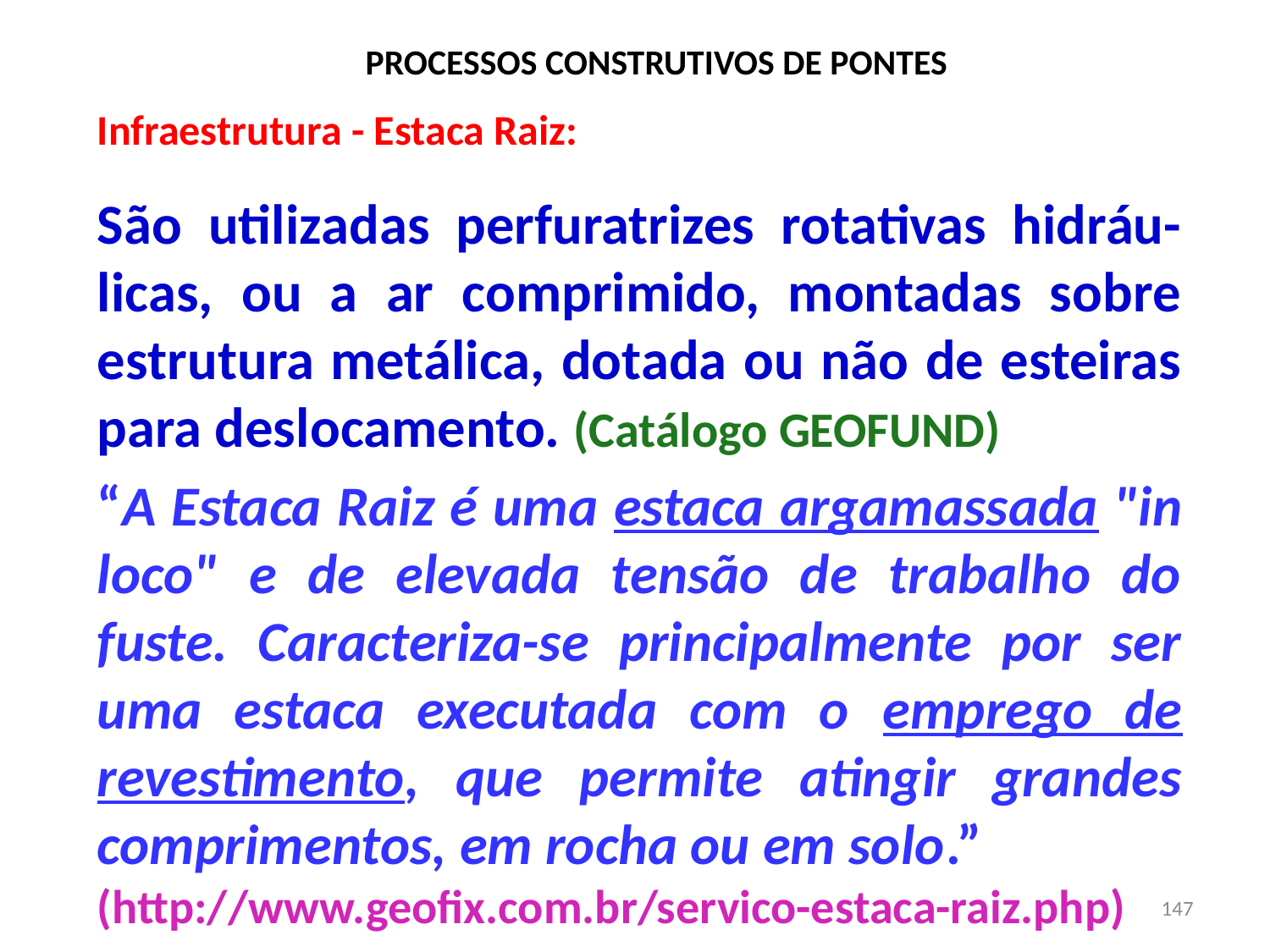

# PROCESSOS CONSTRUTIVOS DE PONTES
Infraestrutura - Estaca Raiz:

São utilizadas perfuratrizes rotativas hidráu-licas, ou a ar comprimido, montadas sobre estrutura metálica, dotada ou não de esteiras para deslocamento. (Catálogo GEOFUND)
“A Estaca Raiz é uma estaca argamassada "in loco" e de elevada tensão de trabalho do fuste. Caracteriza-se principalmente por ser uma estaca executada com o emprego de revestimento, que permite atingir grandes comprimentos, em rocha ou em solo.”
(http://www.geofix.com.br/servico-estaca-raiz.php)
147